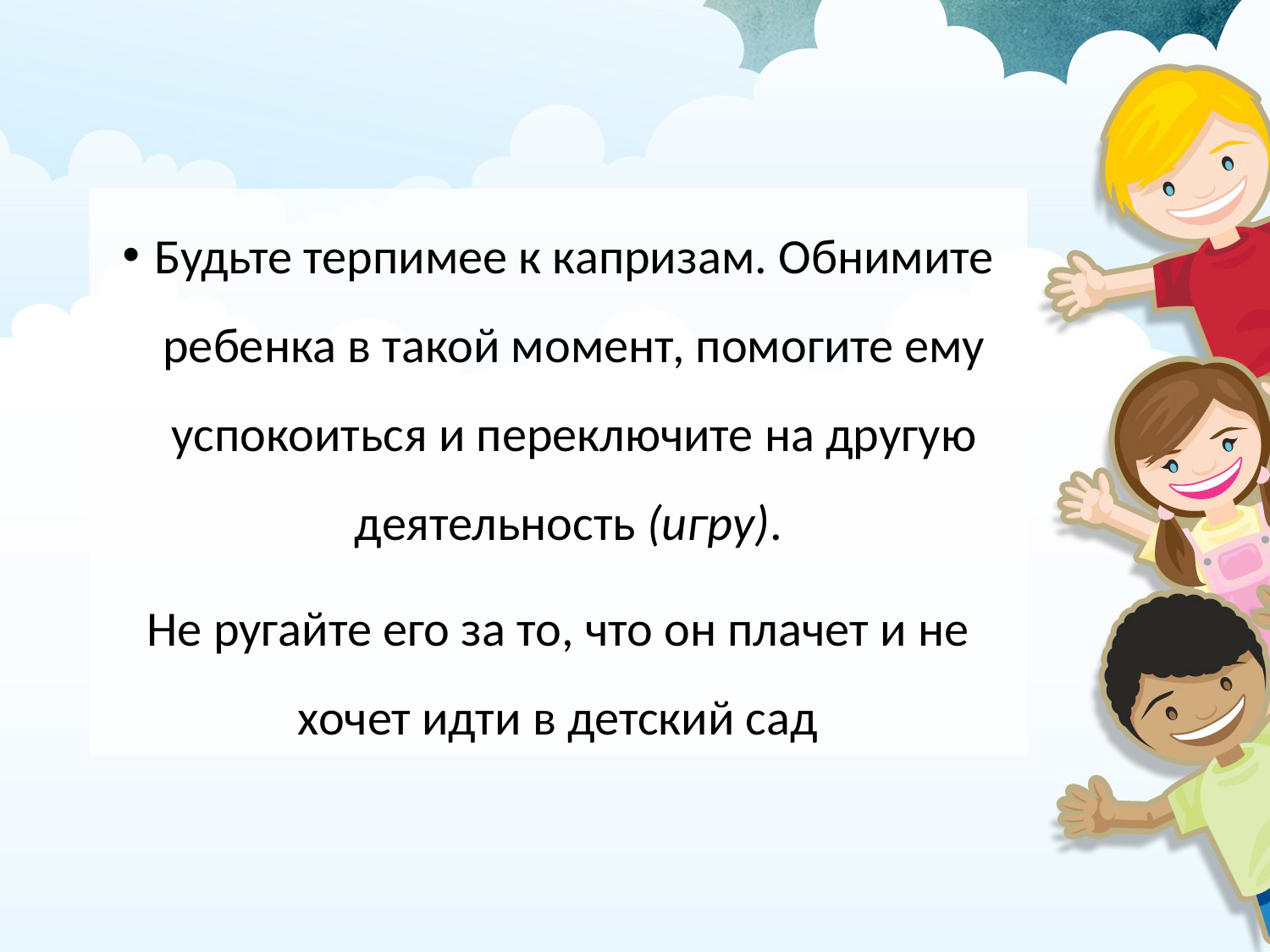

Будьте терпимее к капризам. Обнимите ребенка в такой момент, помогите ему успокоиться и переключите на другую деятельность (игру).
Не ругайте его за то, что он плачет и не хочет идти в детский сад